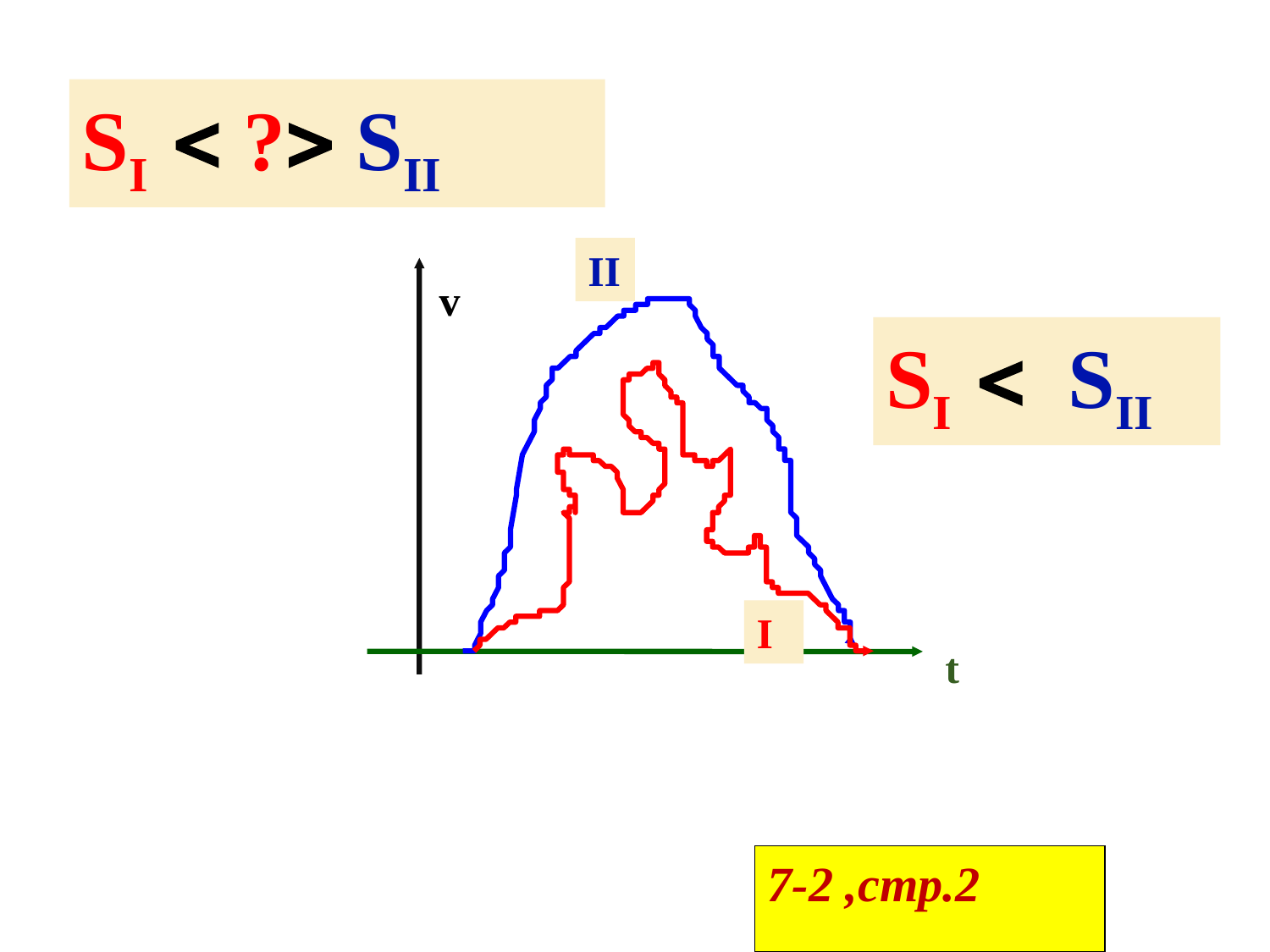

SI  < ?> SII
II

v
SI  <  SII

I
t
7-2 ,стр.2